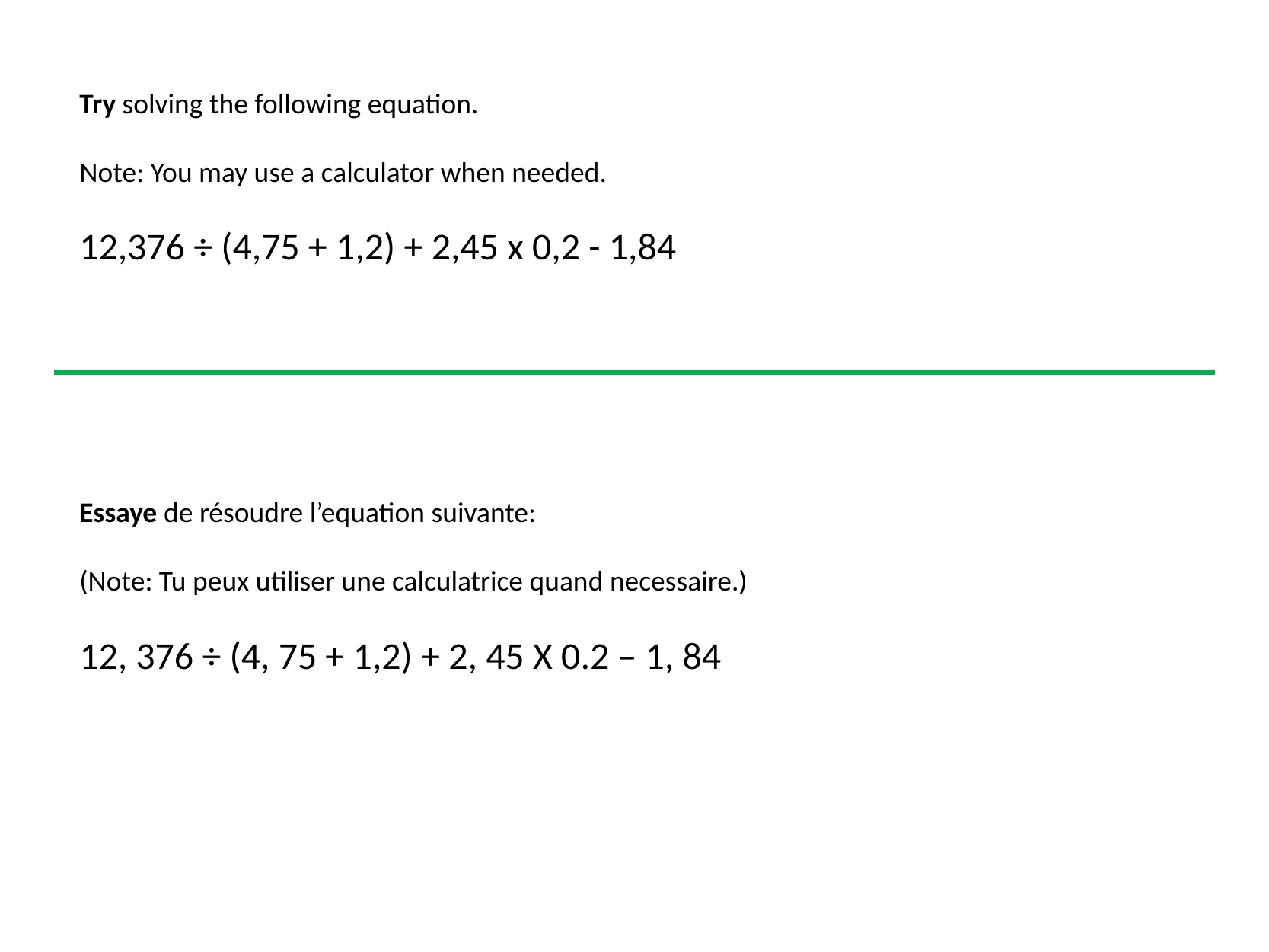

Try solving the following equation.

Note: You may use a calculator when needed.

12,376 ÷ (4,75 + 1,2) + 2,45 x 0,2 - 1,84

Essaye de résoudre l’equation suivante:

(Note: Tu peux utiliser une calculatrice quand necessaire.)

12, 376 ÷ (4, 75 + 1,2) + 2, 45 X 0.2 – 1, 84